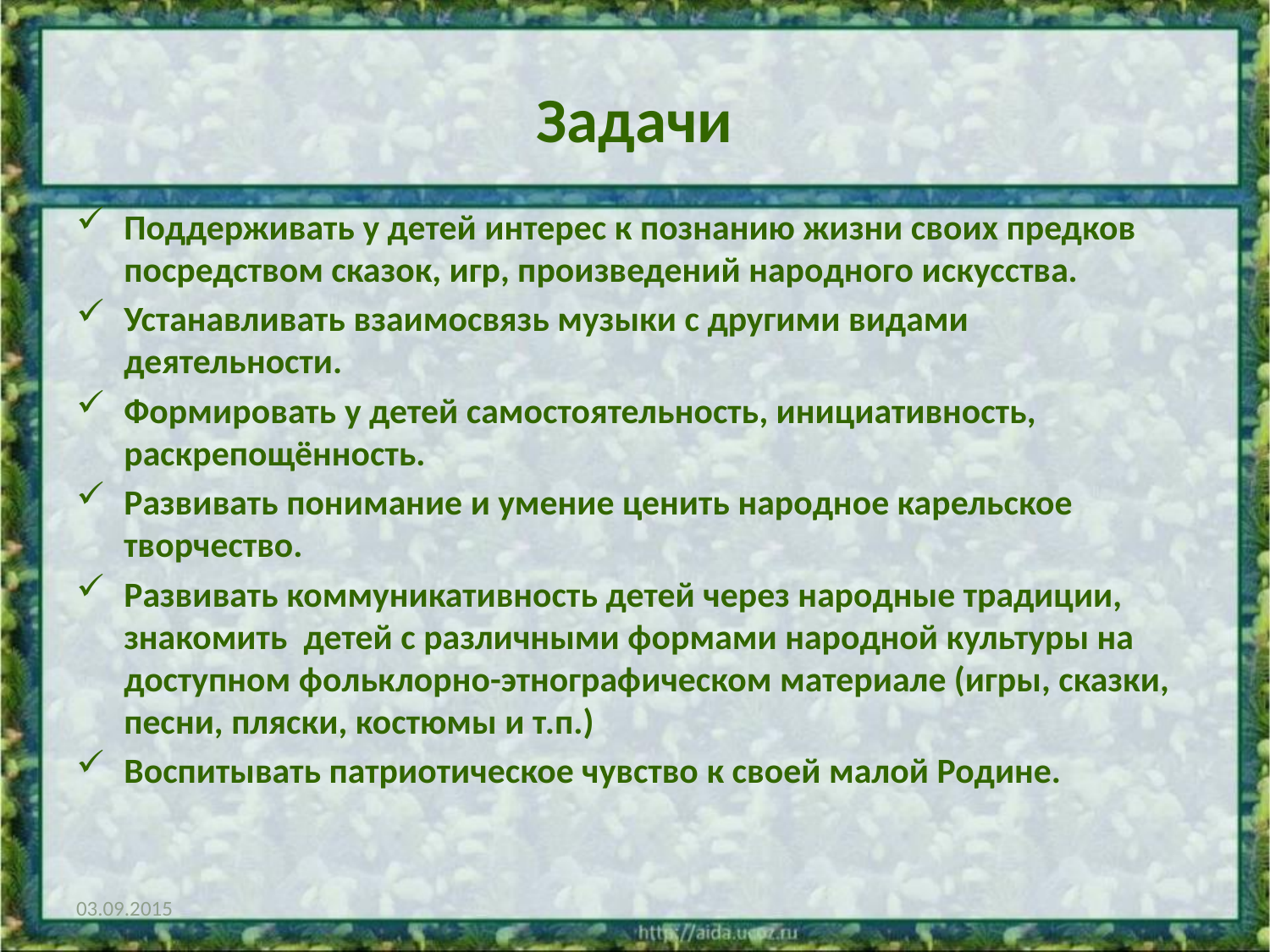

# Задачи
Поддерживать у детей интерес к познанию жизни своих предков посредством сказок, игр, произведений народного искусства.
Устанавливать взаимосвязь музыки с другими видами деятельности.
Формировать у детей самостоятельность, инициативность, раскрепощённость.
Развивать понимание и умение ценить народное карельское творчество.
Развивать коммуникативность детей через народные традиции, знакомить  детей с различными формами народной культуры на доступном фольклорно-этнографическом материале (игры, сказки, песни, пляски, костюмы и т.п.)
Воспитывать патриотическое чувство к своей малой Родине.

03.09.2015